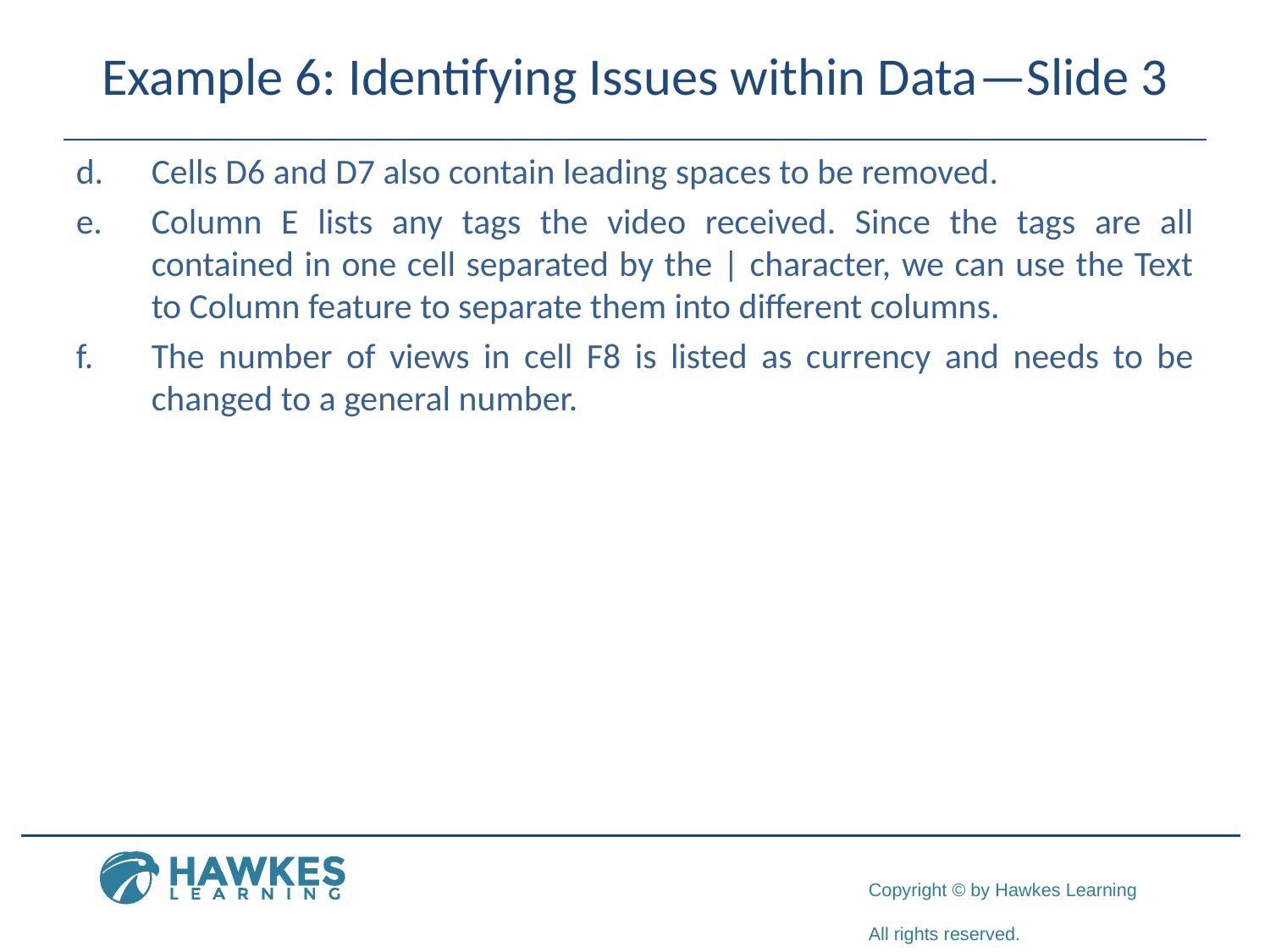

# Example 6: Identifying Issues within Data—Slide 3
d.​	Cells D6 and D7 also contain leading spaces to be removed.
e.​	Column E lists any tags the video received. Since the tags are all contained in one cell separated by the | character, we can use the Text to Column feature to separate them into different columns.
f.​	The number of views in cell F8 is listed as currency and needs to be changed to a general number.